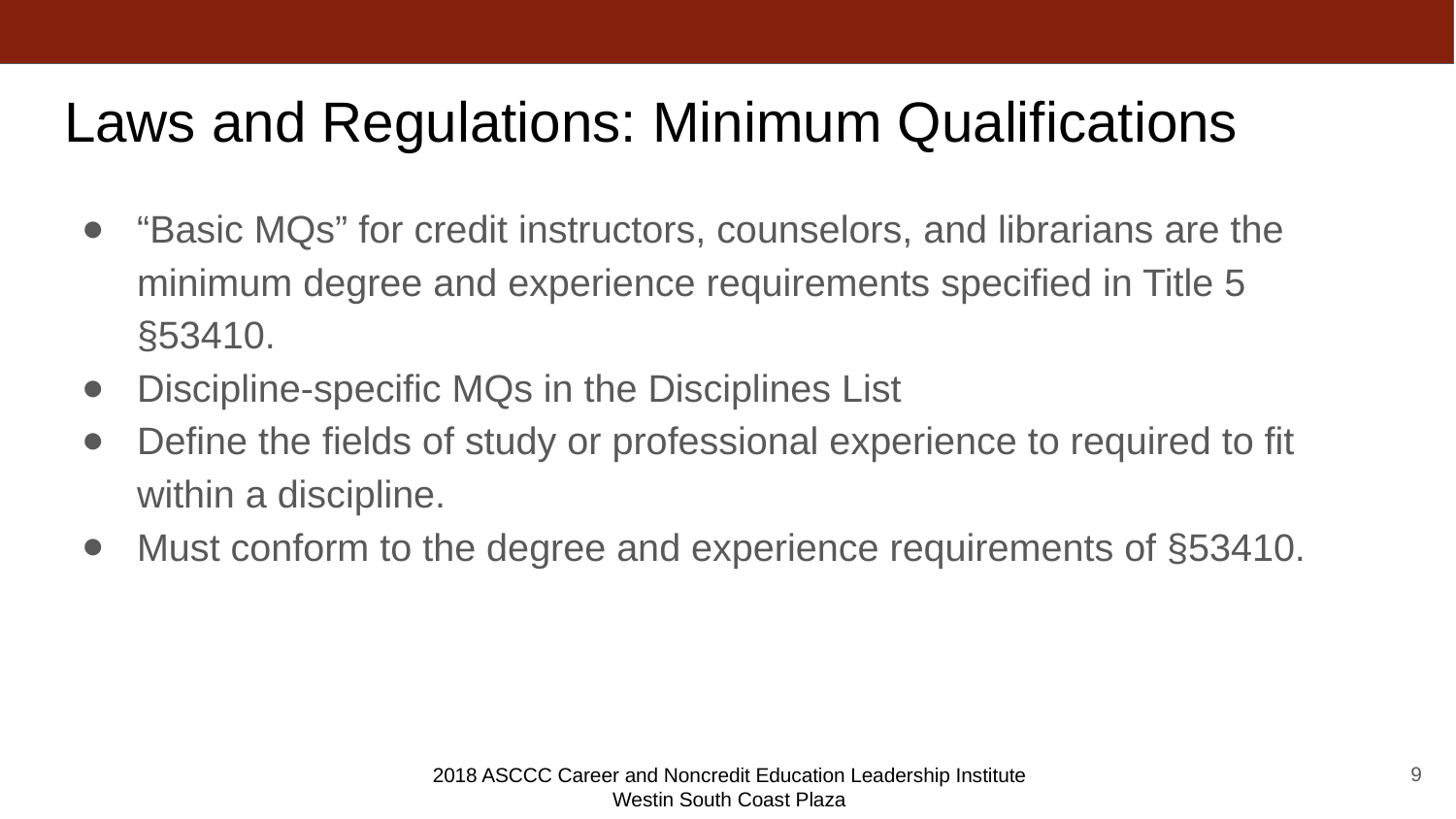

# Laws and Regulations: Minimum Qualifications
“Basic MQs” for credit instructors, counselors, and librarians are the minimum degree and experience requirements specified in Title 5 §53410.
Discipline-specific MQs in the Disciplines List
Define the fields of study or professional experience to required to fit within a discipline.
Must conform to the degree and experience requirements of §53410.
9
2018 ASCCC Career and Noncredit Education Leadership Institute
Westin South Coast Plaza